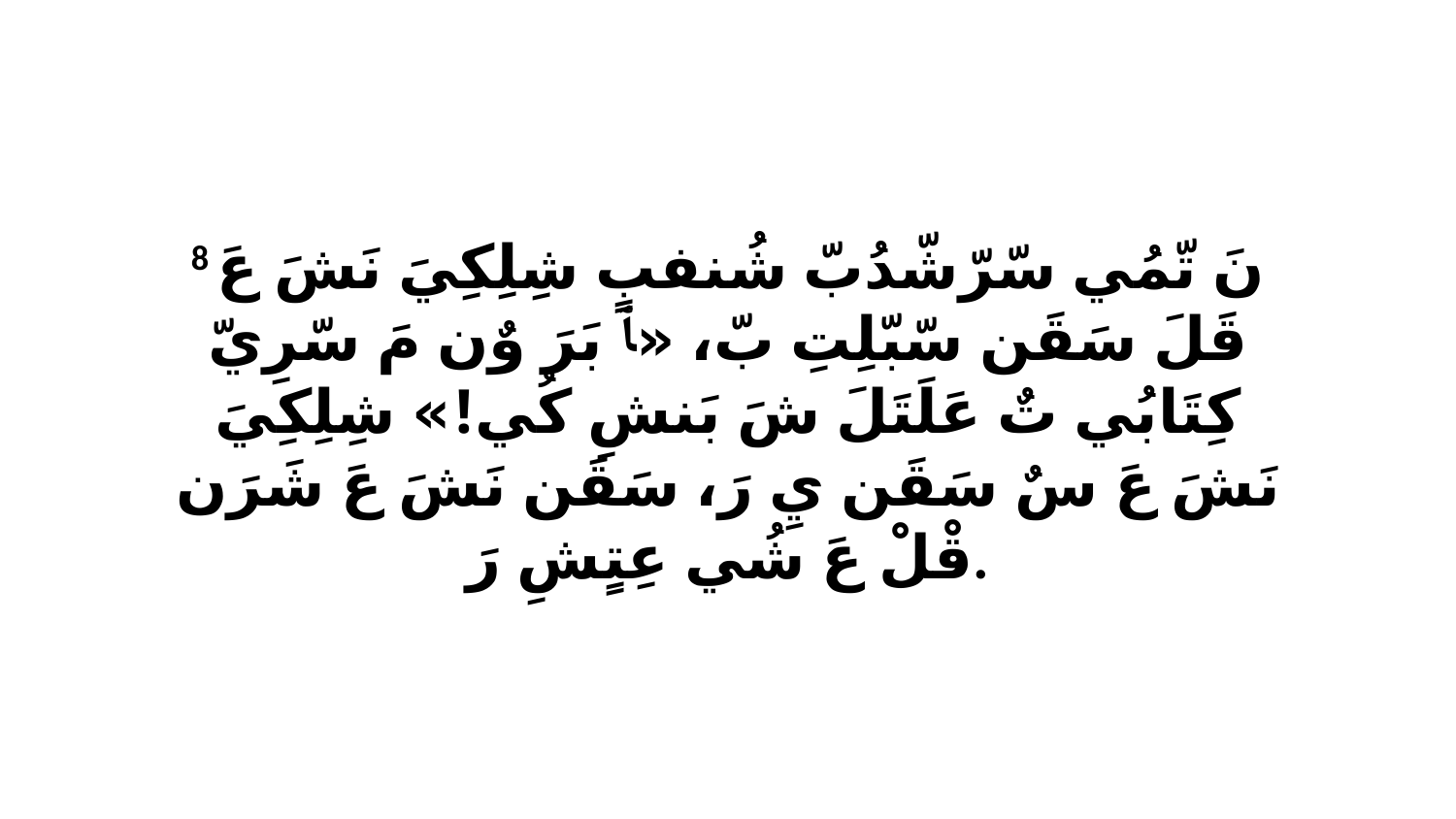

8 نَ تّمُي سّرّشّدُبّ شُنفبٍ شِلِكِيَ نَشَ عَ قَلَ سَقَن سّبّلِتِ بّ، «ﭑ بَرَ وٌن مَ سّرِيّ كِتَابُي تٌ عَلَتَلَ شَ بَنشِ كُي!» شِلِكِيَ نَشَ عَ سٌ سَقَن يِ رَ، سَقَن نَشَ عَ شَرَن قْلْ عَ شُي عِتٍشِ رَ.